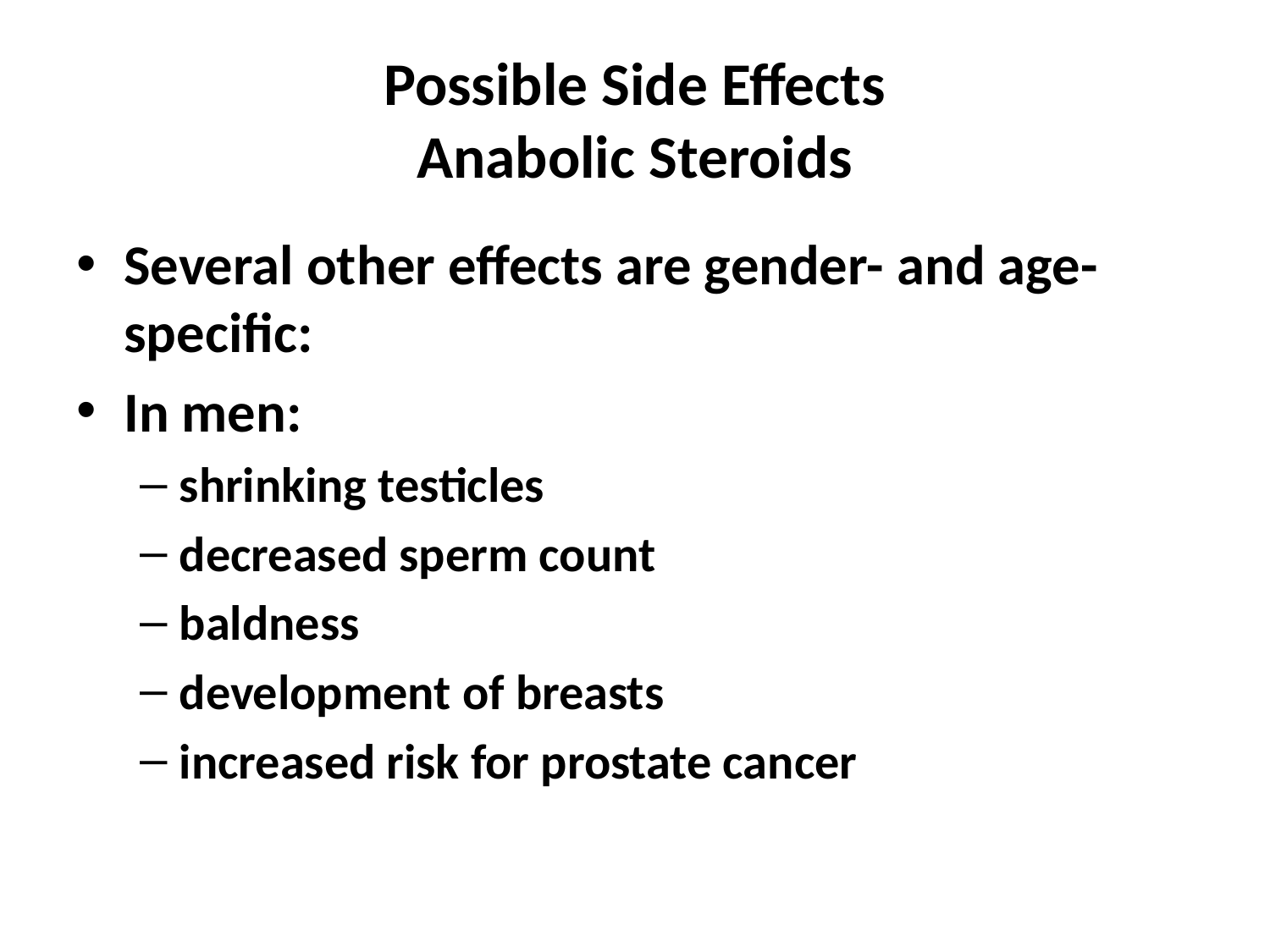

# Possible Side Effects Anabolic Steroids
Several other effects are gender- and age-specific:
In men:
shrinking testicles
decreased sperm count
baldness
development of breasts
increased risk for prostate cancer